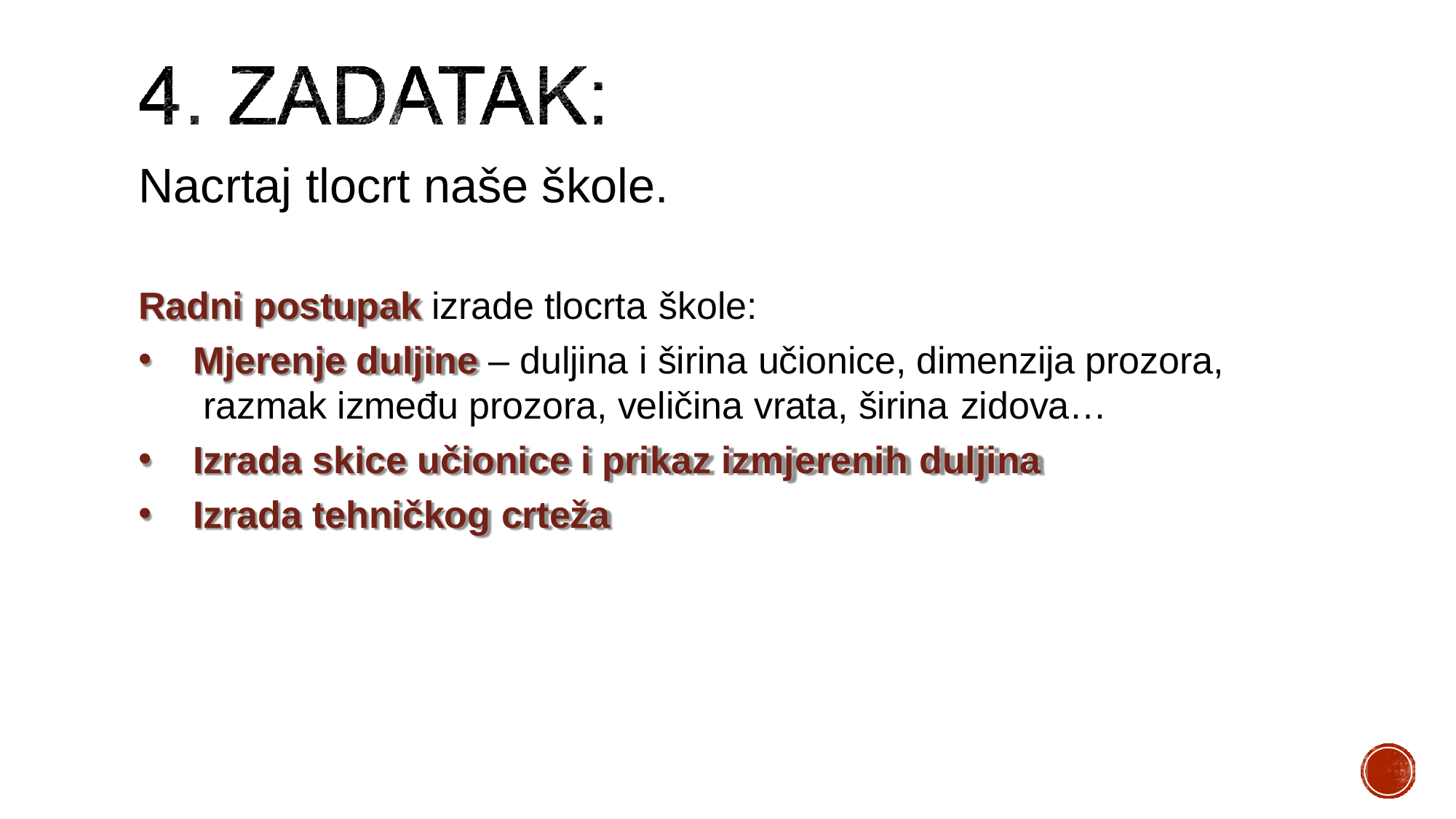

# Nacrtaj tlocrt naše škole.
Radni postupak izrade tlocrta škole:
Mjerenje duljine – duljina i širina učionice, dimenzija prozora,  razmak između prozora, veličina vrata, širina zidova…
Izrada skice učionice i prikaz izmjerenih duljina
Izrada tehničkog crteža